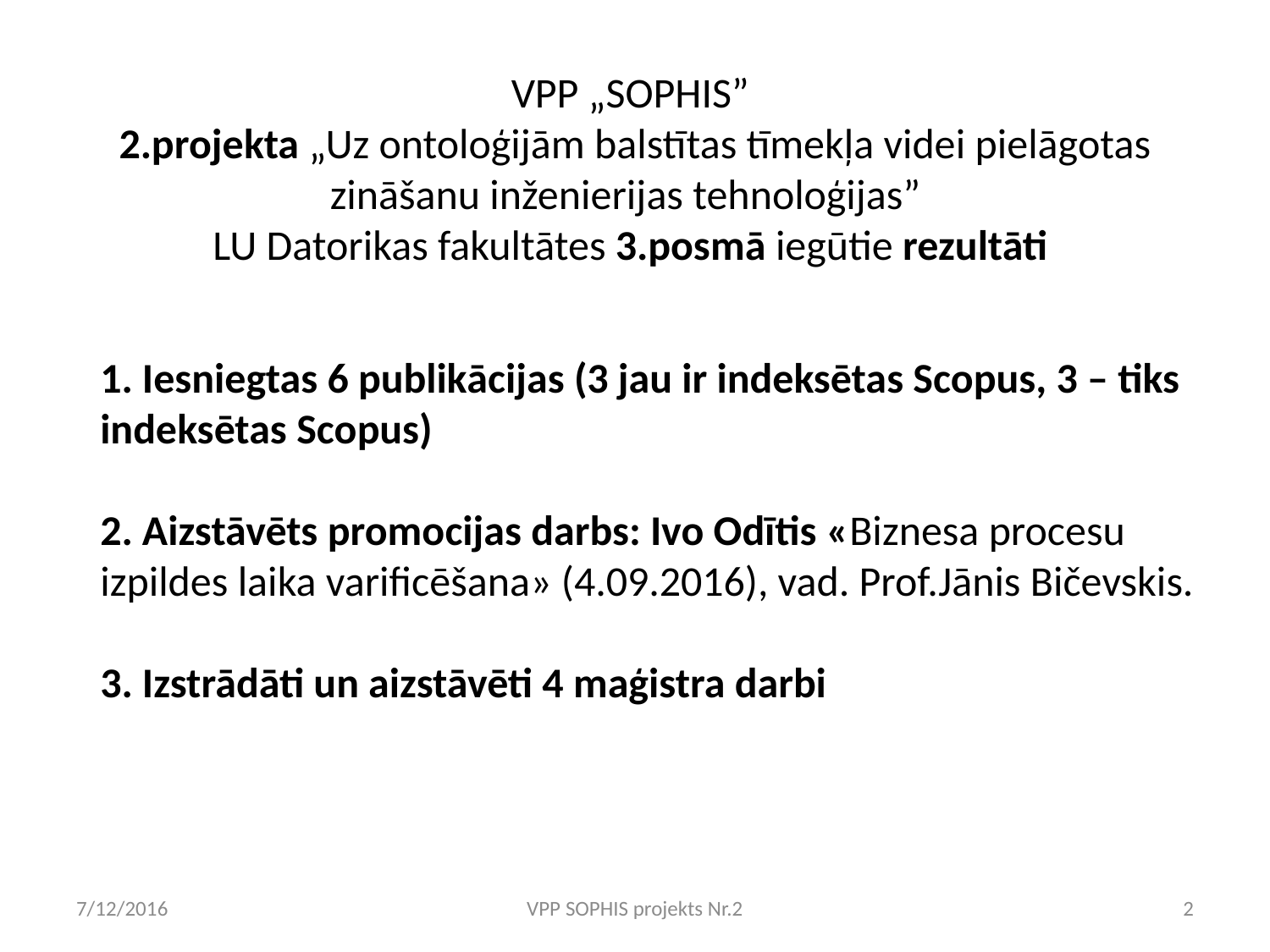

# VPP „SOPHIS” 2.projekta „Uz ontoloģijām balstītas tīmekļa videi pielāgotas zināšanu inženierijas tehnoloģijas” LU Datorikas fakultātes 3.posmā iegūtie rezultāti

1. Iesniegtas 6 publikācijas (3 jau ir indeksētas Scopus, 3 – tiks indeksētas Scopus)

2. Aizstāvēts promocijas darbs: Ivo Odītis «Biznesa procesu izpildes laika varificēšana» (4.09.2016), vad. Prof.Jānis Bičevskis.

3. Izstrādāti un aizstāvēti 4 maģistra darbi

7/12/2016
VPP SOPHIS projekts Nr.2
2